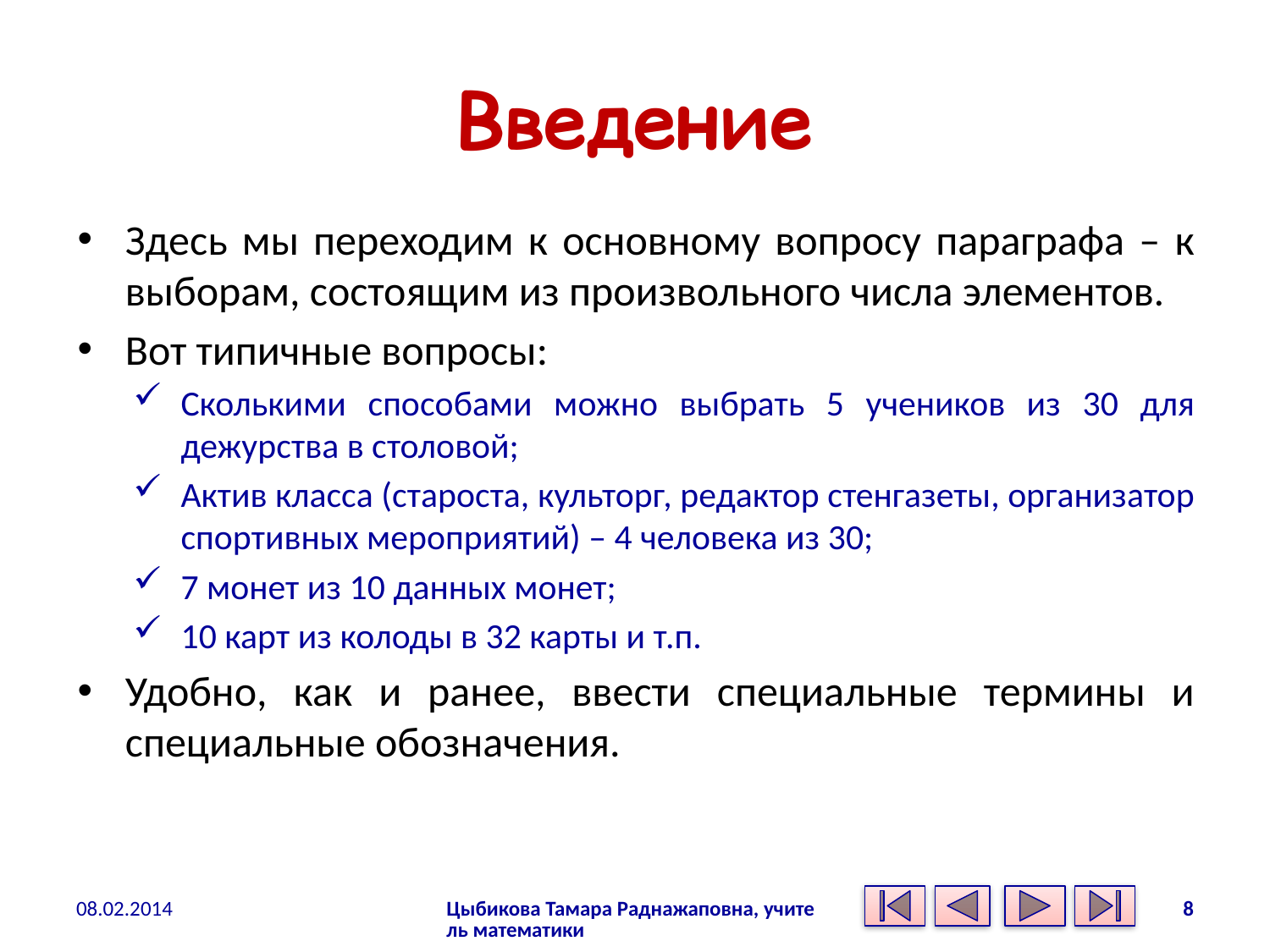

# Введение
Здесь мы переходим к основному вопросу параграфа – к выборам, состоящим из произвольного числа элементов.
Вот типичные вопросы:
Сколькими способами можно выбрать 5 учеников из 30 для дежурства в столовой;
Актив класса (староста, культорг, редактор стенгазеты, организатор спортивных мероприятий) – 4 человека из 30;
7 монет из 10 данных монет;
10 карт из колоды в 32 карты и т.п.
Удобно, как и ранее, ввести специальные термины и специальные обозначения.
08.02.2014
Цыбикова Тамара Раднажаповна, учитель математики
8